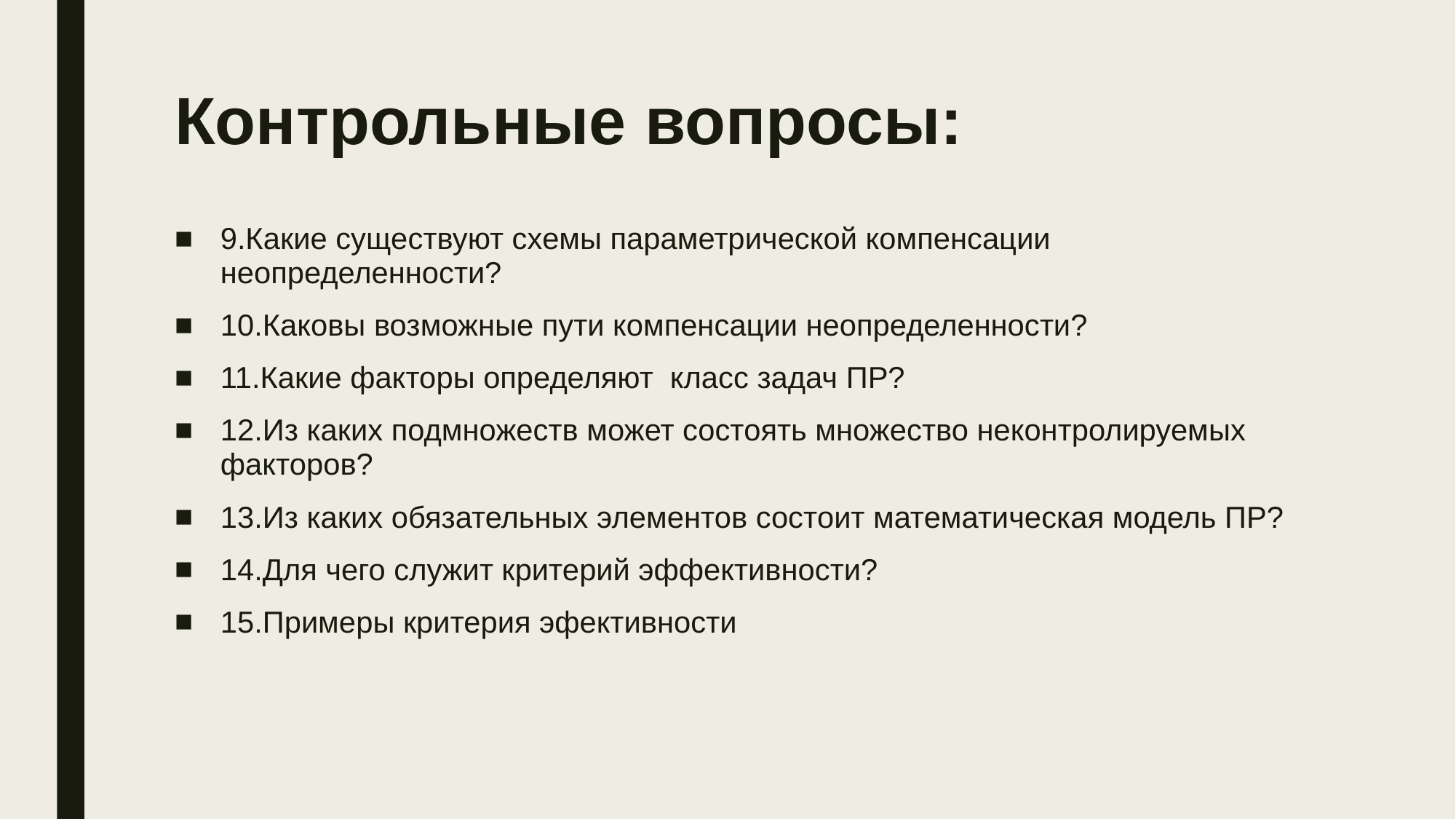

# Контрольные вопросы:
9.Какие существуют схемы параметрической компенсации неопределенности?
10.Каковы возможные пути компенсации неопределенности?
11.Какие факторы определяют  класс задач ПР?
12.Из каких подмножеств может состоять множество неконтролируемых факторов?
13.Из каких обязательных элементов состоит математическая модель ПР?
14.Для чего служит критерий эффективности?
15.Примеры критерия эфективности